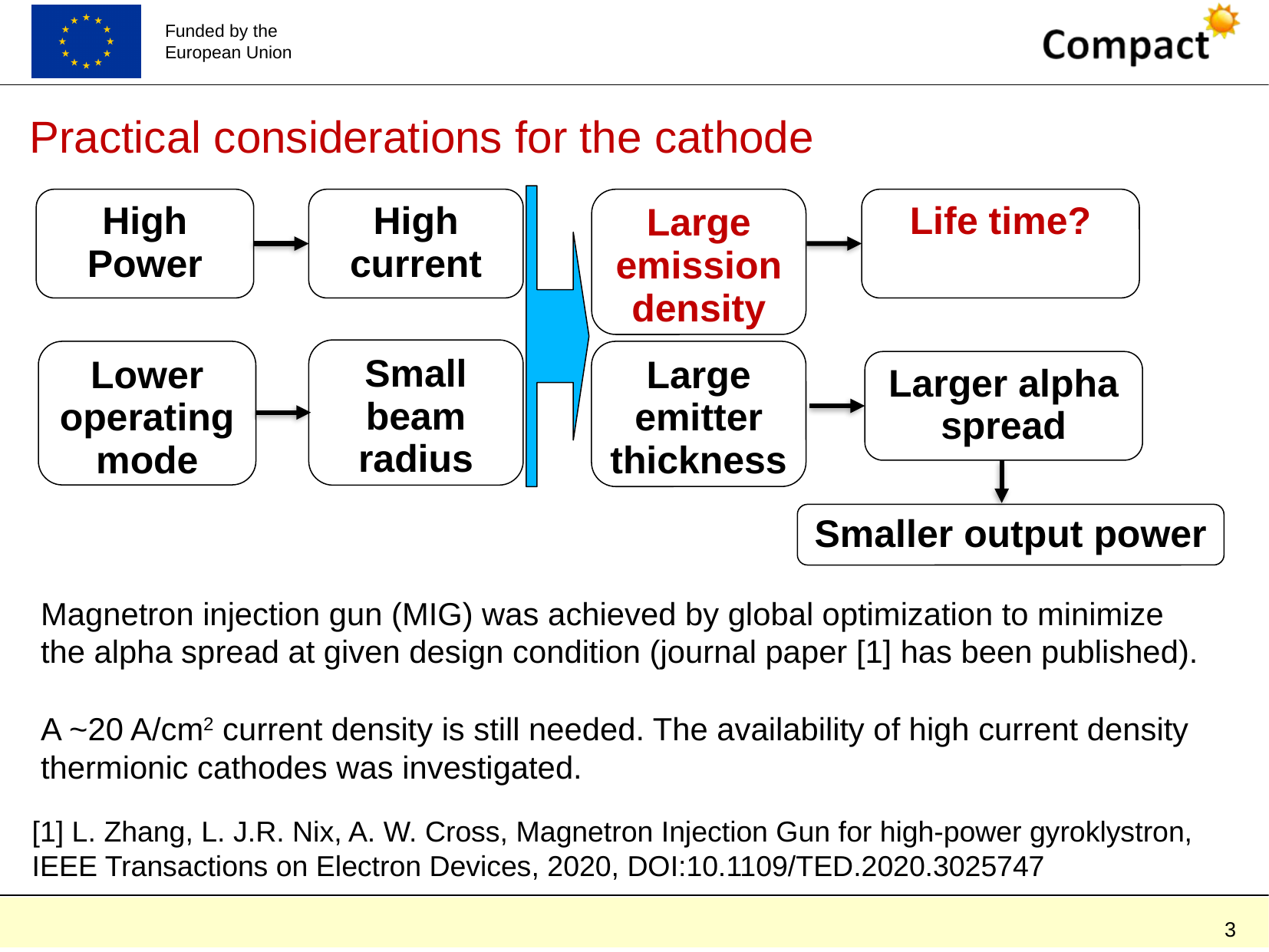

# Practical considerations for the cathode

High Power
High current
Large emission density
Life time?
Small beam radius
Lower operating mode
Large emitter thickness
Larger alpha spread
Smaller output power
Magnetron injection gun (MIG) was achieved by global optimization to minimize the alpha spread at given design condition (journal paper [1] has been published).

A ~20 A/cm2 current density is still needed. The availability of high current density thermionic cathodes was investigated.
[1] L. Zhang, L. J.R. Nix, A. W. Cross, Magnetron Injection Gun for high-power gyroklystron, IEEE Transactions on Electron Devices, 2020, DOI:10.1109/TED.2020.3025747
3